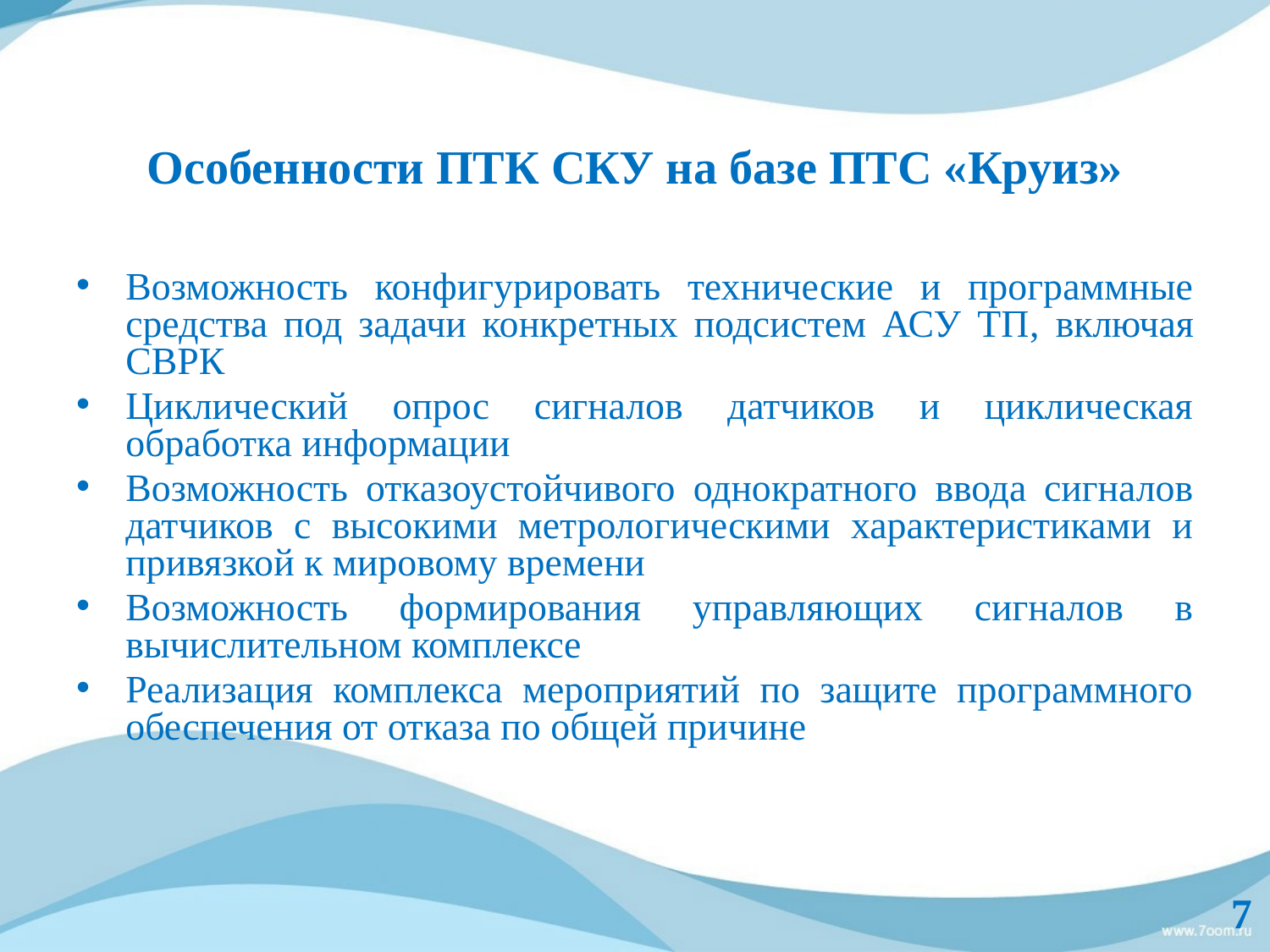

# Особенности ПТК СКУ на базе ПТС «Круиз»

Возможность конфигурировать технические и программные средства под задачи конкретных подсистем АСУ ТП, включая СВРК
Циклический опрос сигналов датчиков и циклическая обработка информации
Возможность отказоустойчивого однократного ввода сигналов датчиков с высокими метрологическими характеристиками и привязкой к мировому времени
Возможность формирования управляющих сигналов в вычислительном комплексе
Реализация комплекса мероприятий по защите программного обеспечения от отказа по общей причине
7